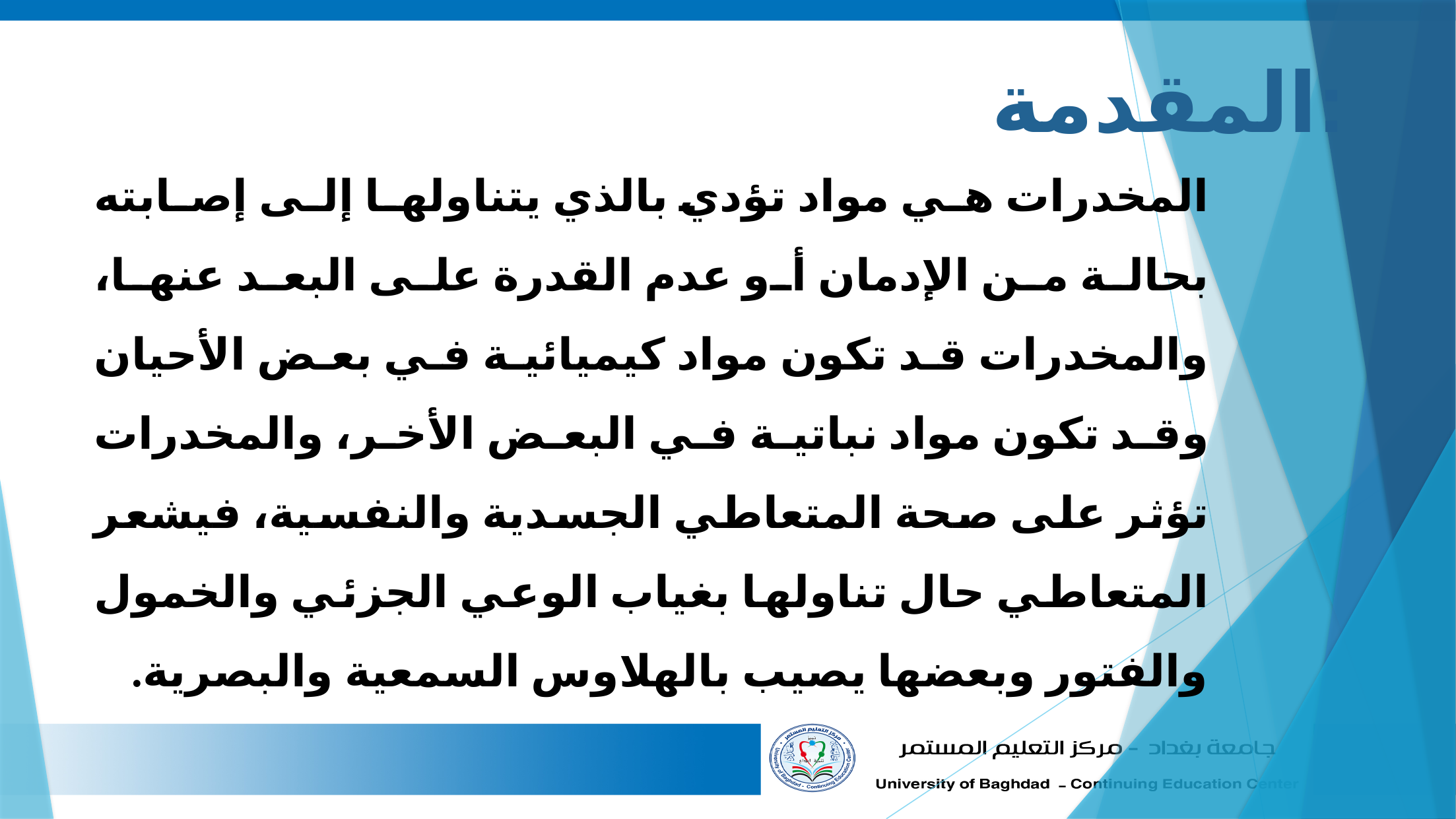

# المقدمة:
المخدرات هي مواد تؤدي بالذي يتناولها إلى إصابته بحالة من الإدمان أو عدم القدرة على البعد عنها، والمخدرات قد تكون مواد كيميائية في بعض الأحيان وقد تكون مواد نباتية في البعض الأخر، والمخدرات تؤثر على صحة المتعاطي الجسدية والنفسية، فيشعر المتعاطي حال تناولها بغياب الوعي الجزئي والخمول والفتور وبعضها يصيب بالهلاوس السمعية والبصرية.